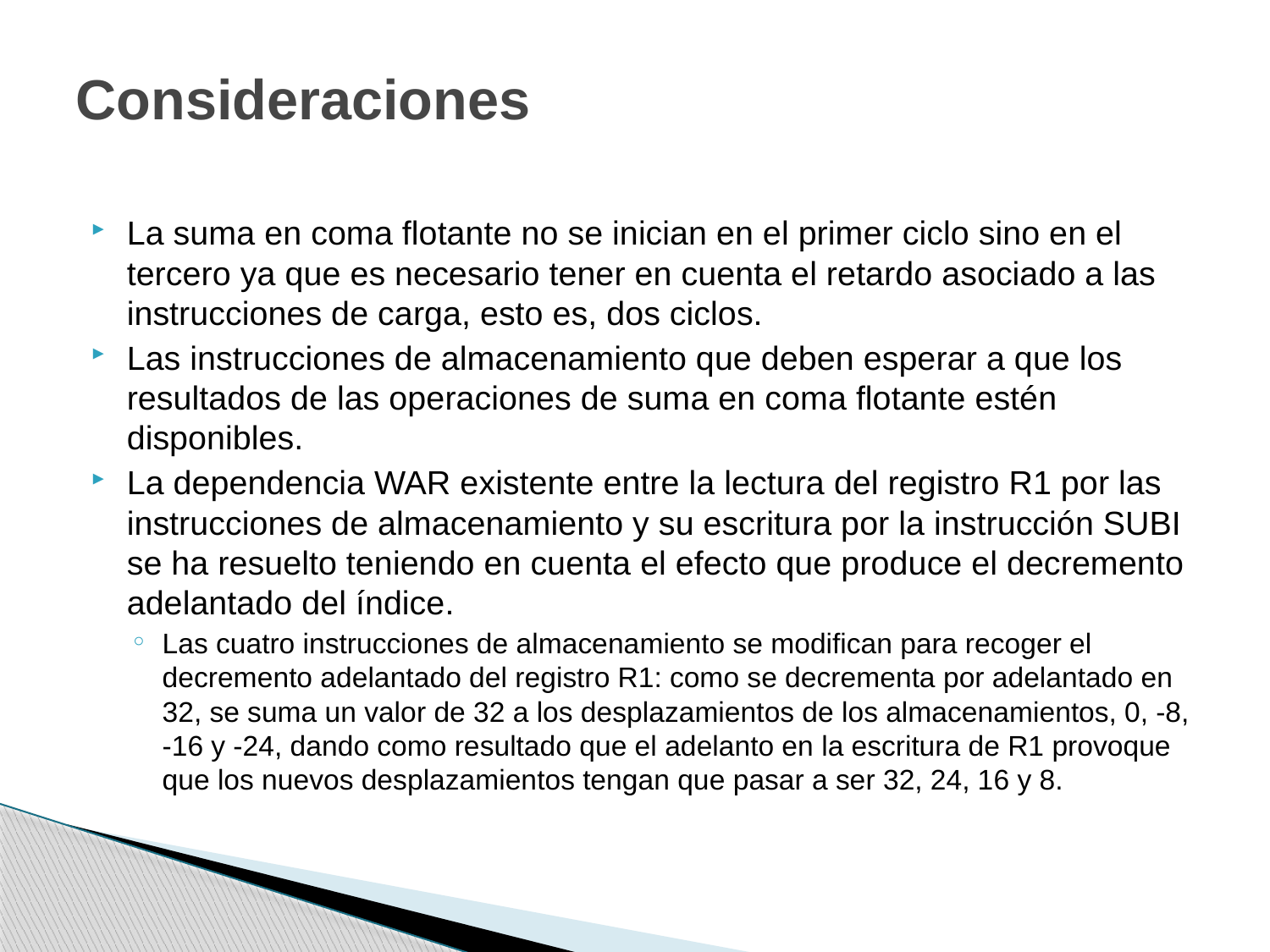

# Consideraciones
La suma en coma flotante no se inician en el primer ciclo sino en el tercero ya que es necesario tener en cuenta el retardo asociado a las instrucciones de carga, esto es, dos ciclos.
Las instrucciones de almacenamiento que deben esperar a que los resultados de las operaciones de suma en coma flotante estén disponibles.
La dependencia WAR existente entre la lectura del registro R1 por las instrucciones de almacenamiento y su escritura por la instrucción SUBI se ha resuelto teniendo en cuenta el efecto que produce el decremento adelantado del índice.
Las cuatro instrucciones de almacenamiento se modifican para recoger el decremento adelantado del registro R1: como se decrementa por adelantado en 32, se suma un valor de 32 a los desplazamientos de los almacenamientos, 0, -8, -16 y -24, dando como resultado que el adelanto en la escritura de R1 provoque que los nuevos desplazamientos tengan que pasar a ser 32, 24, 16 y 8.